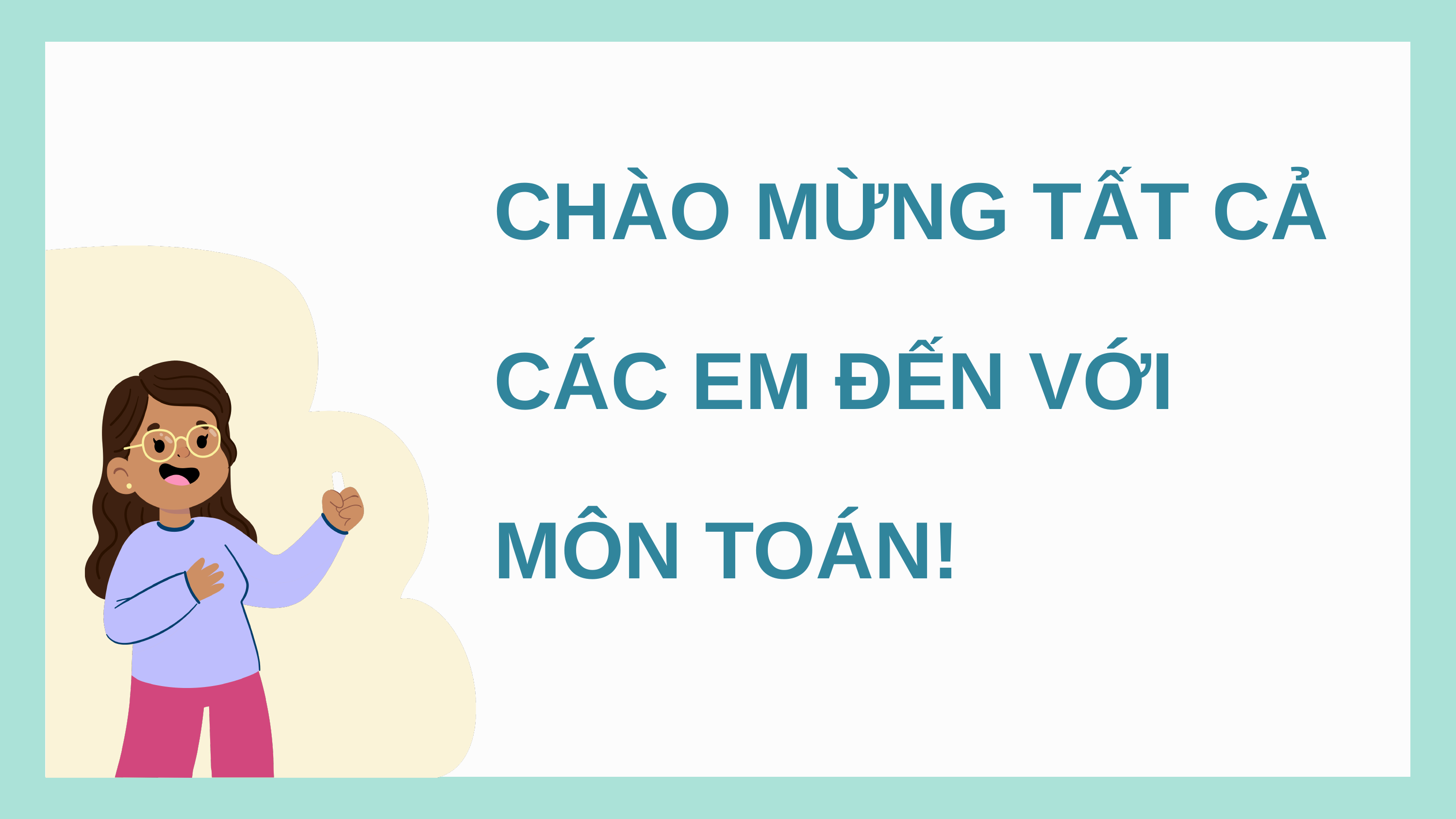

CHÀO MỪNG TẤT CẢ CÁC EM ĐẾN VỚI MÔN TOÁN!